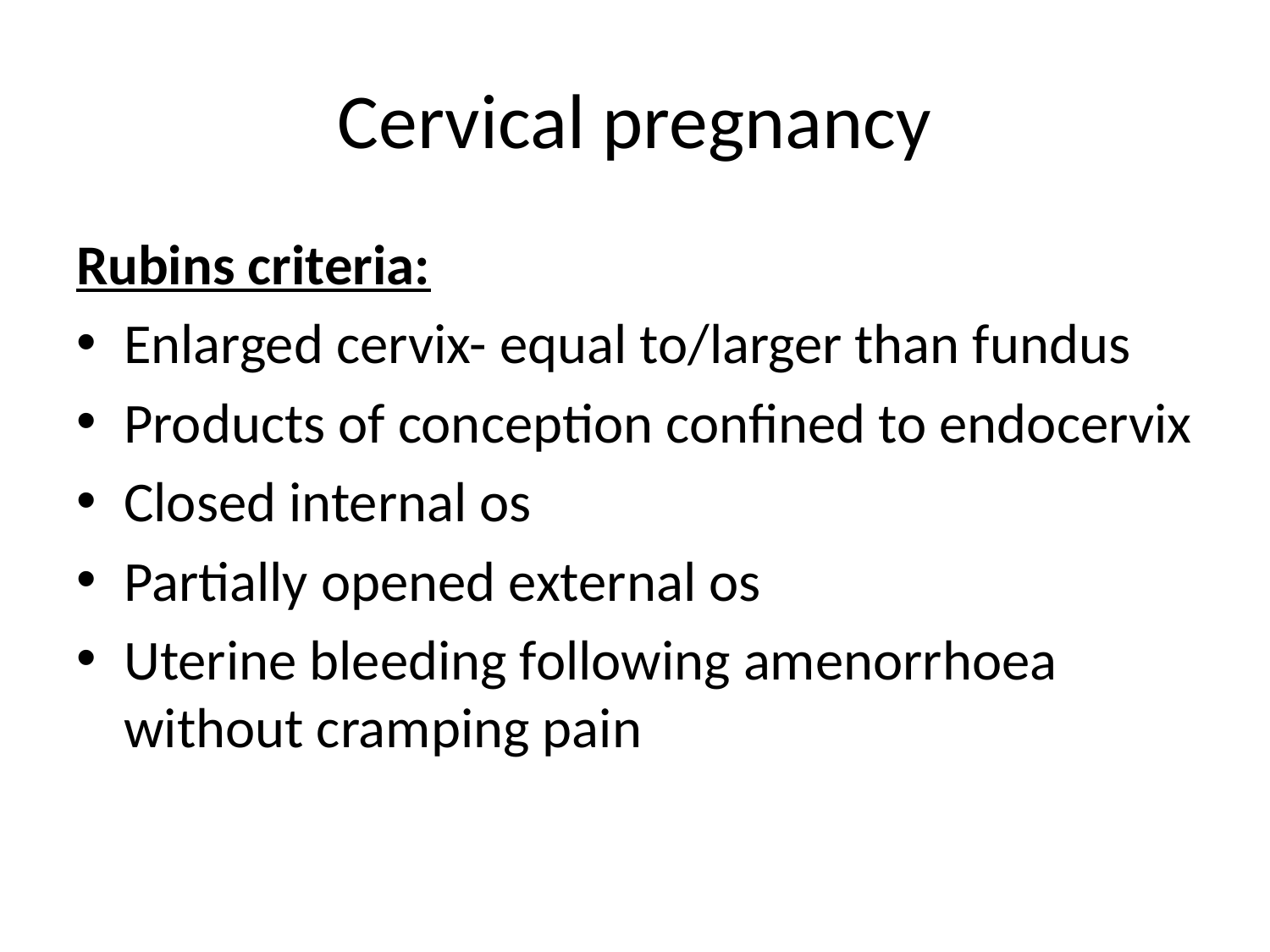

# Cervical pregnancy
Rubins criteria:
Enlarged cervix- equal to/larger than fundus
Products of conception confined to endocervix
Closed internal os
Partially opened external os
Uterine bleeding following amenorrhoea without cramping pain